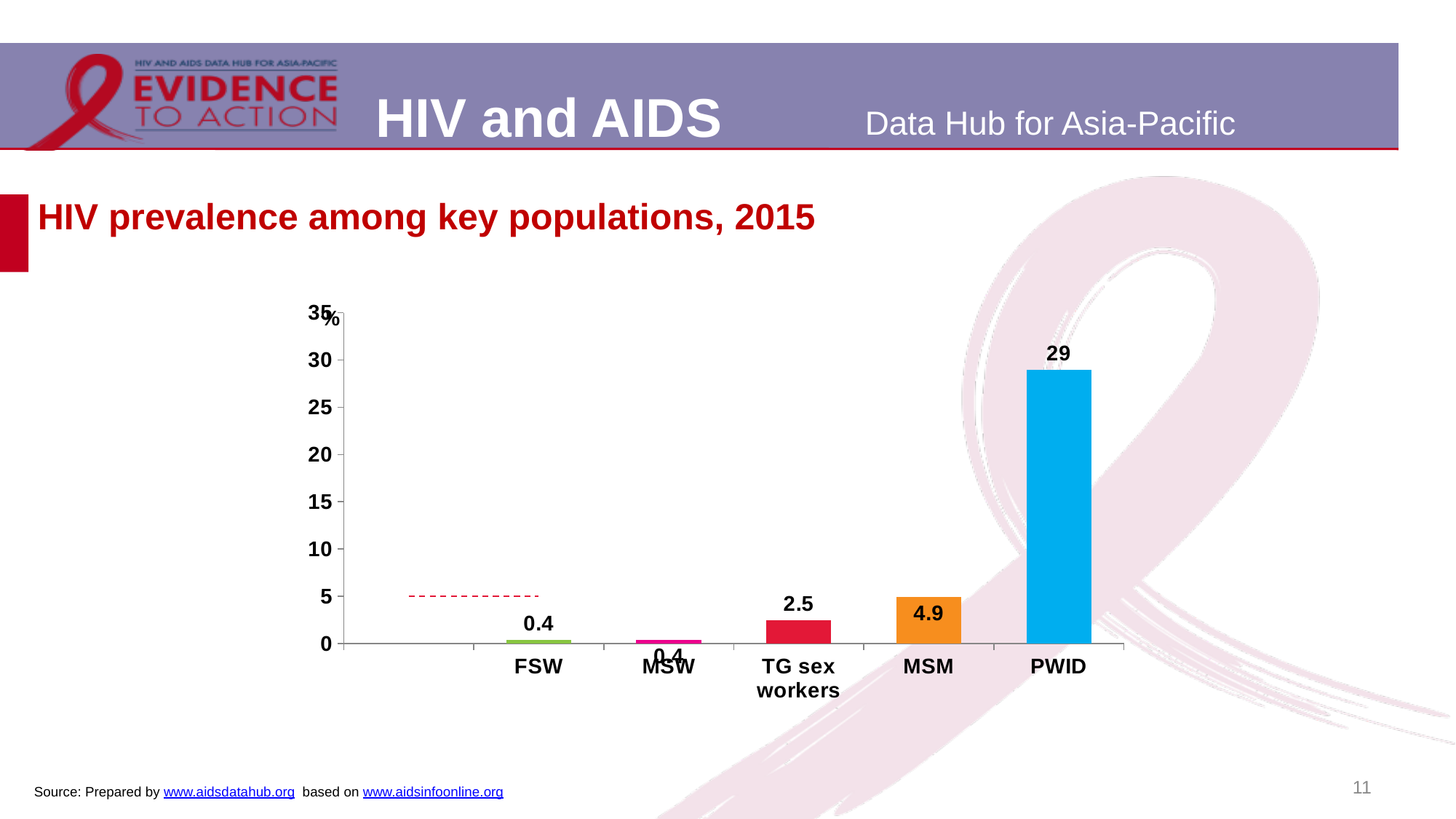

# HIV prevalence among key populations, 2015

[unsupported chart]

11
Source: Prepared by www.aidsdatahub.org  based on www.aidsinfoonline.org